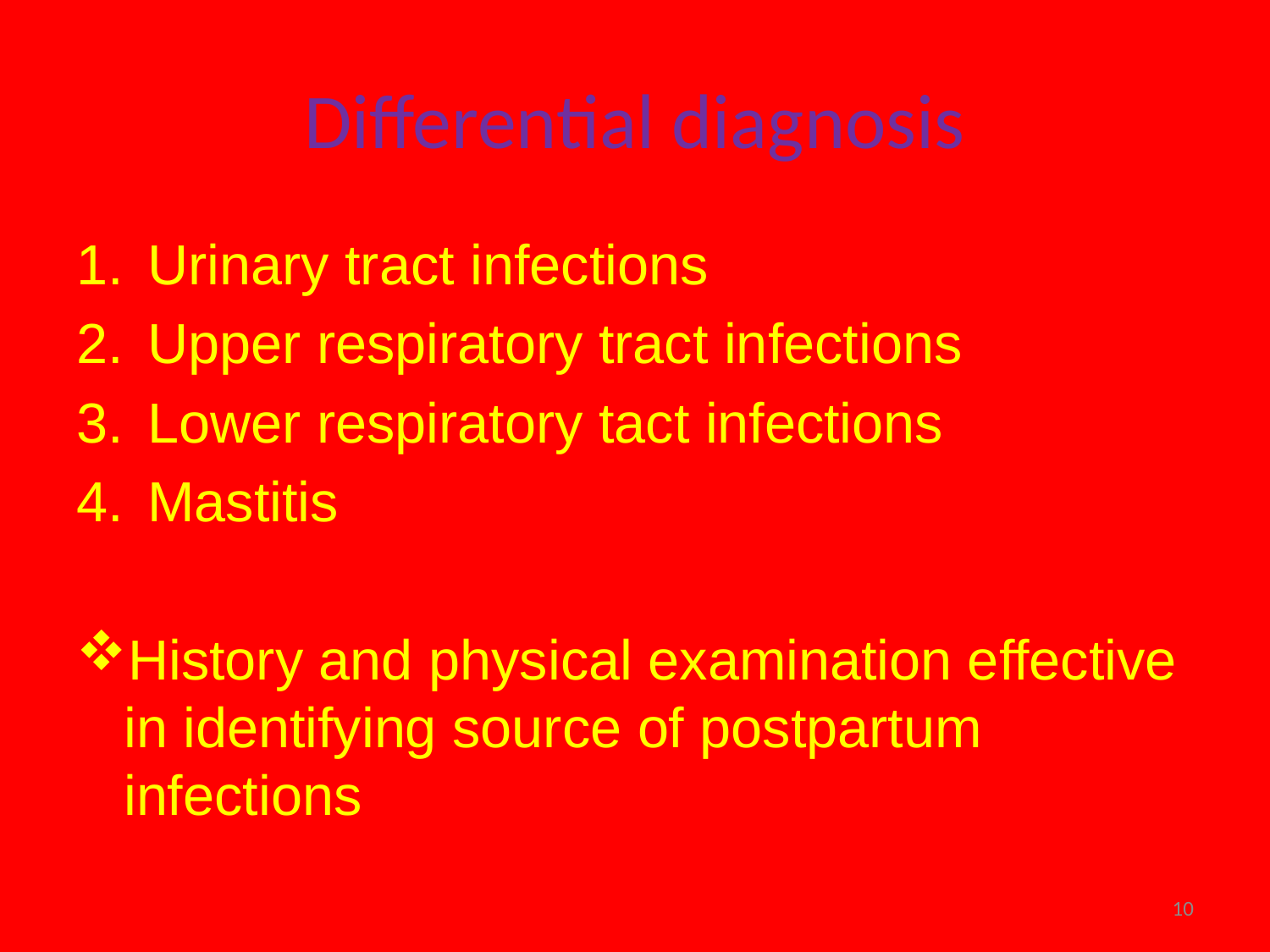

# Differential diagnosis
Urinary tract infections
Upper respiratory tract infections
Lower respiratory tact infections
Mastitis

History and physical examination effective in identifying source of postpartum infections

10